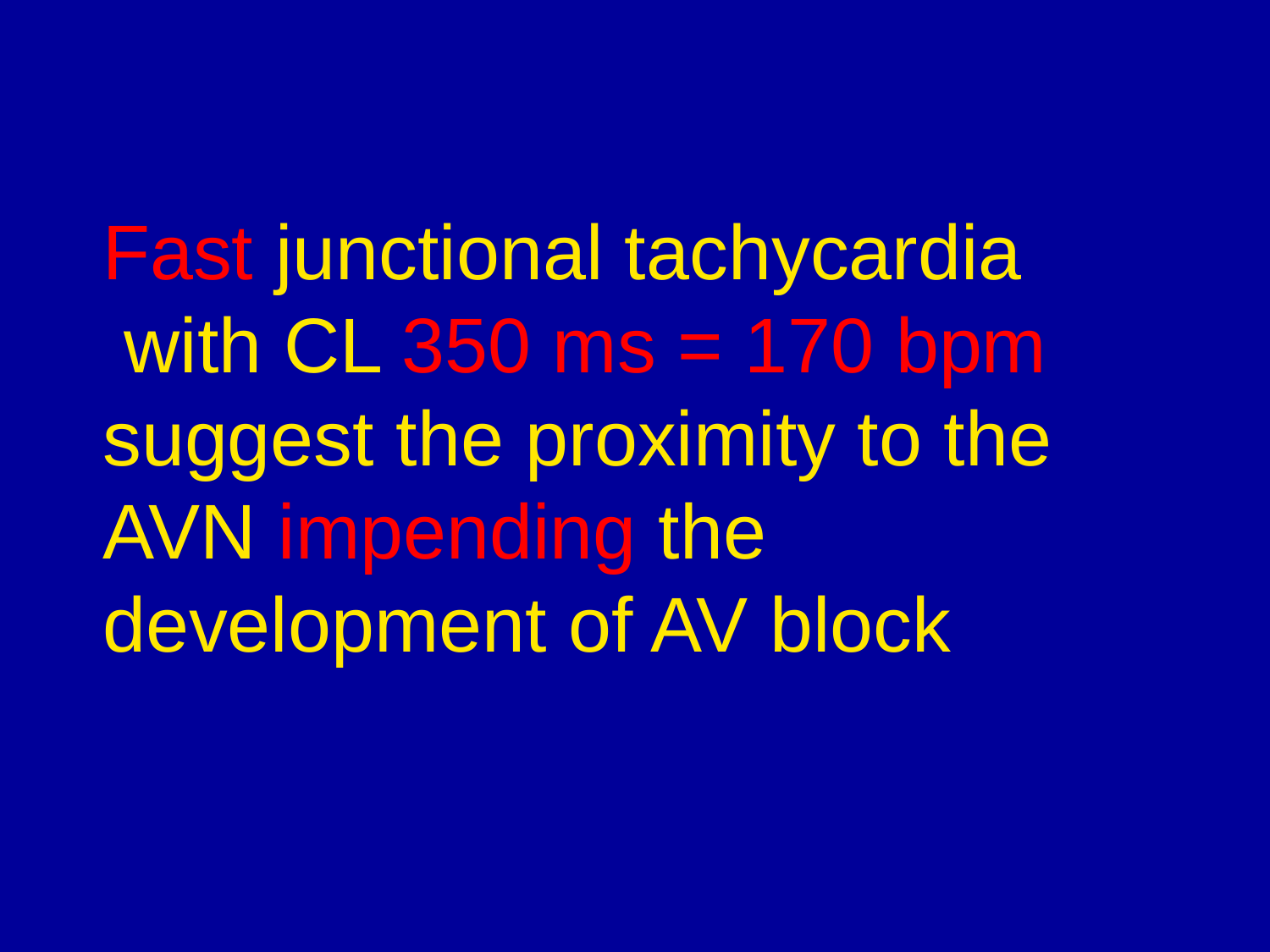

# Fast junctional tachycardia with CL 350 ms = 170 bpm suggest the proximity to the AVN impending the development of AV block